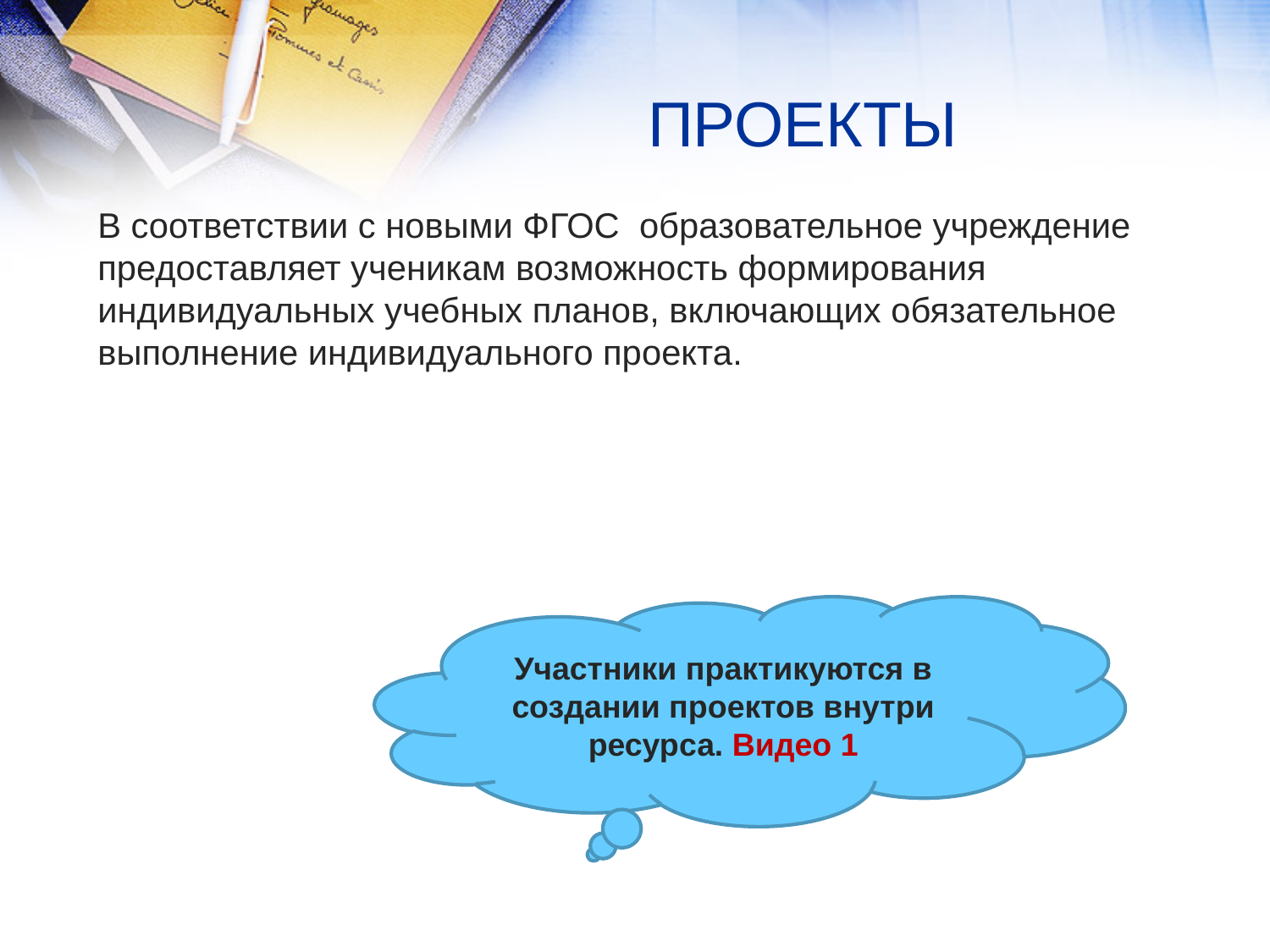

# ПРОЕКТЫ
В соответствии с новыми ФГОС  образовательное учреждение предоставляет ученикам возможность формирования индивидуальных учебных планов, включающих обязательное выполнение индивидуального проекта.
Участники практикуются в создании проектов внутри ресурса. Видео 1